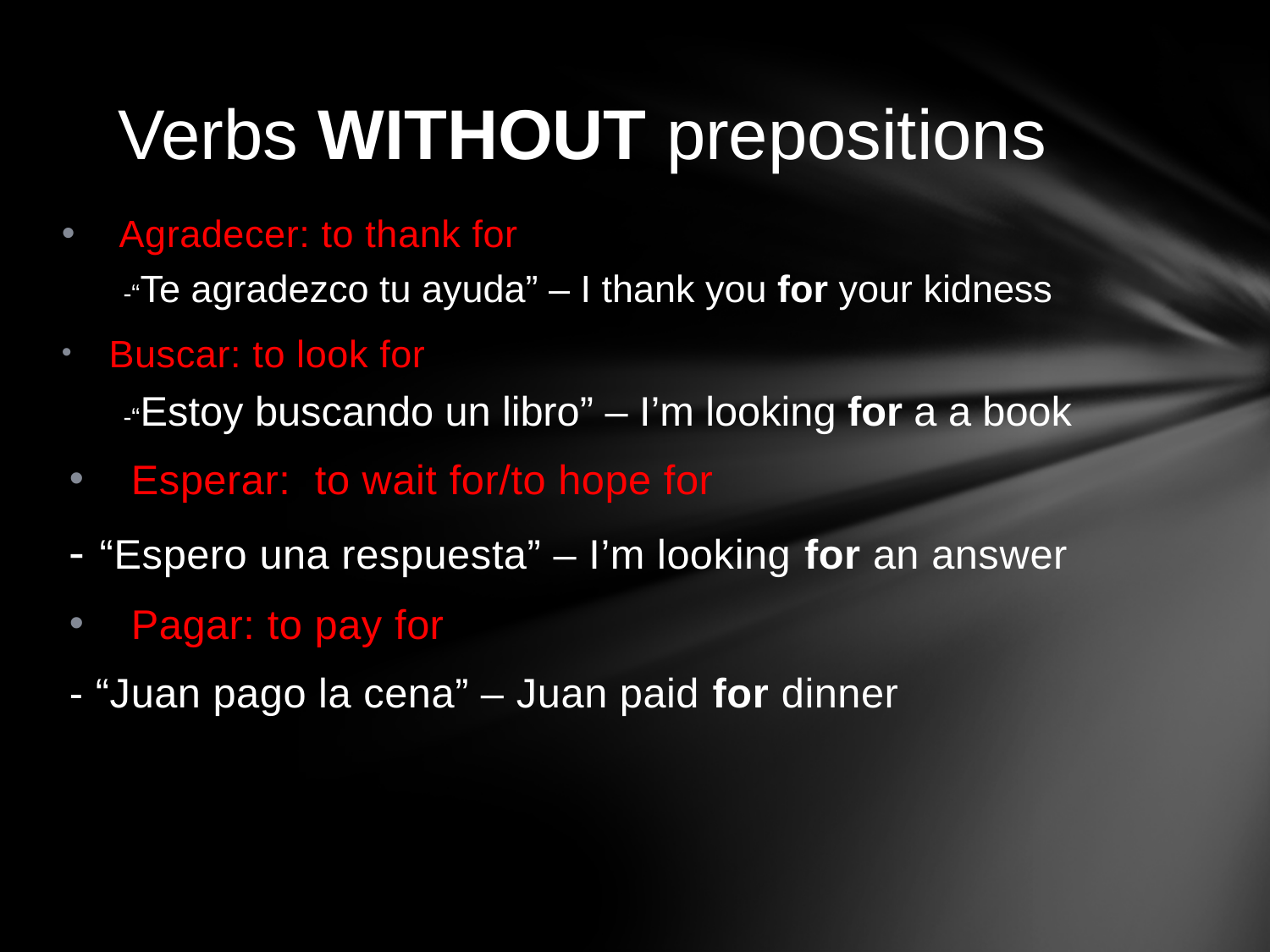

# Verbs WITHOUT prepositions
 Agradecer: to thank for
	-“Te agradezco tu ayuda” – I thank you for your kidness
 Buscar: to look for
	-“Estoy buscando un libro” – I’m looking for a a book
Esperar:  to wait for/to hope for
	- “Espero una respuesta” – I’m looking for an answer
Pagar: to pay for
	- “Juan pago la cena” – Juan paid for dinner